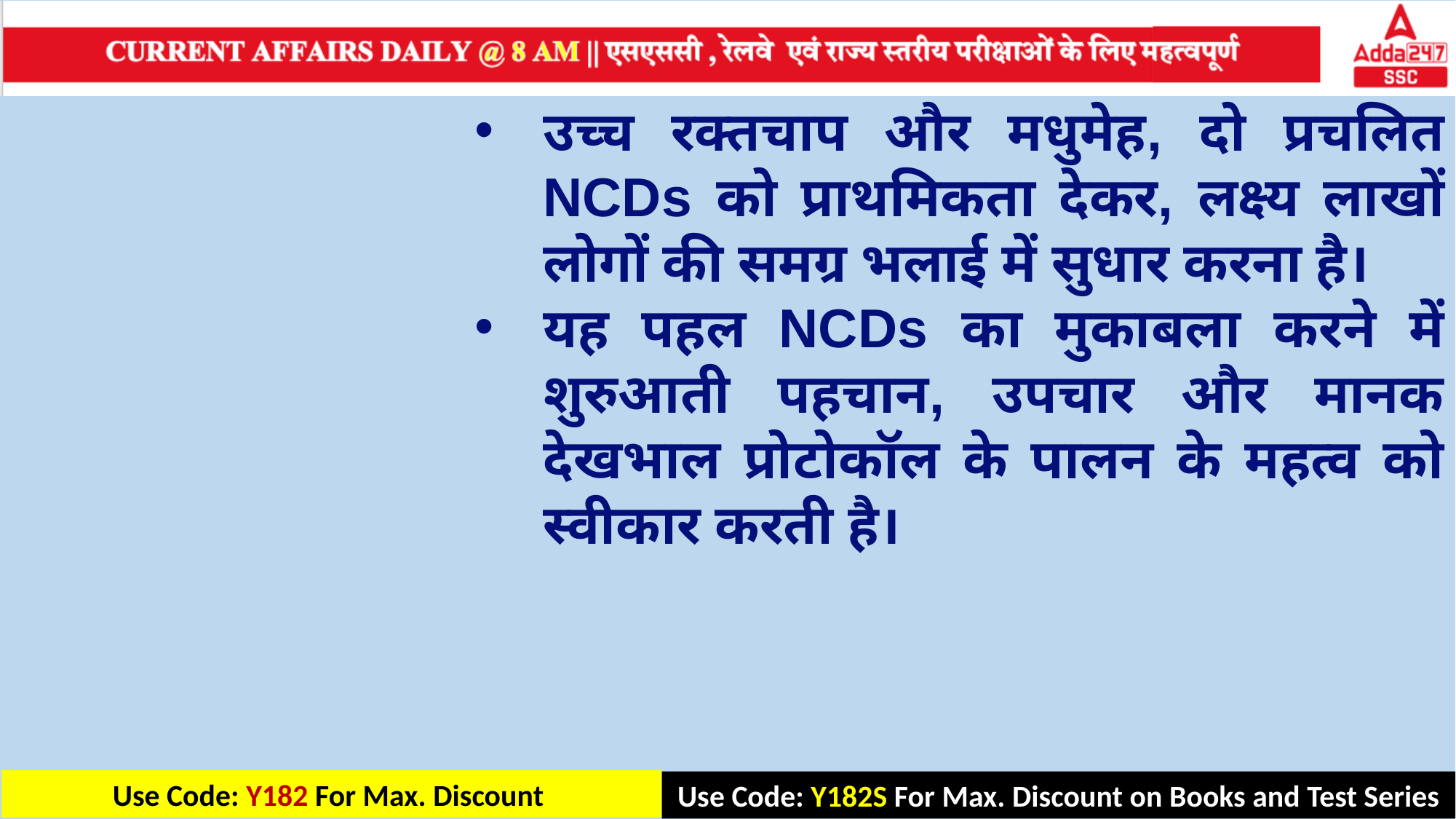

उच्च रक्तचाप और मधुमेह, दो प्रचलित NCDs को प्राथमिकता देकर, लक्ष्य लाखों लोगों की समग्र भलाई में सुधार करना है।
यह पहल NCDs का मुकाबला करने में शुरुआती पहचान, उपचार और मानक देखभाल प्रोटोकॉल के पालन के महत्व को स्वीकार करती है।